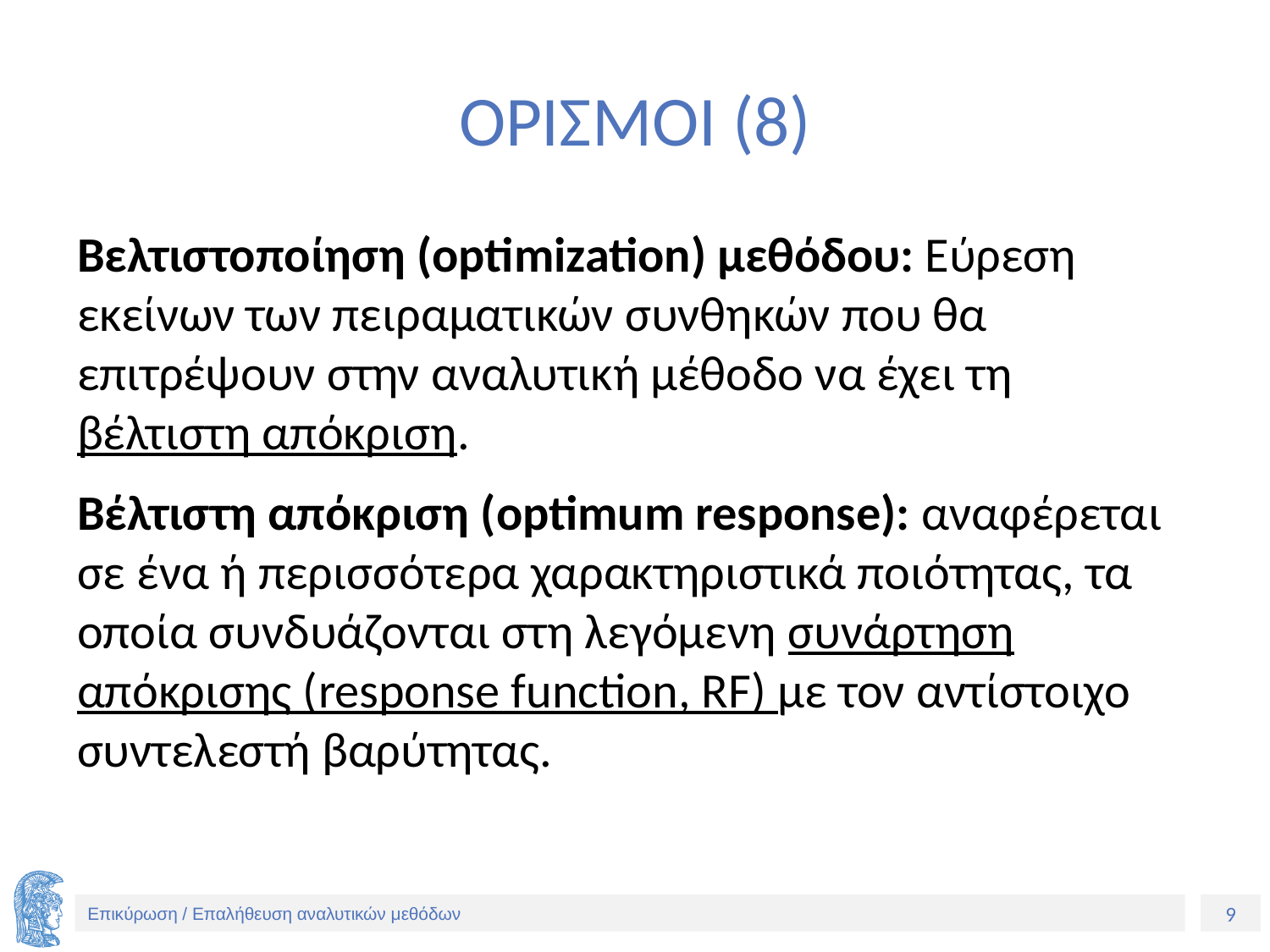

# ΟΡΙΣΜΟΙ (8)
Βελτιστοποίηση (optimization) μεθόδου: Εύρεση εκείνων των πειραματικών συνθηκών που θα επιτρέψουν στην αναλυτική μέθοδο να έχει τη βέλτιστη απόκριση.
Βέλτιστη απόκριση (optimum response): αναφέρεται σε ένα ή περισσότερα χαρακτηριστικά ποιότητας, τα οποία συνδυάζονται στη λεγόμενη συνάρτηση απόκρισης (response function, RF) με τον αντίστοιχο συντελεστή βαρύτητας.